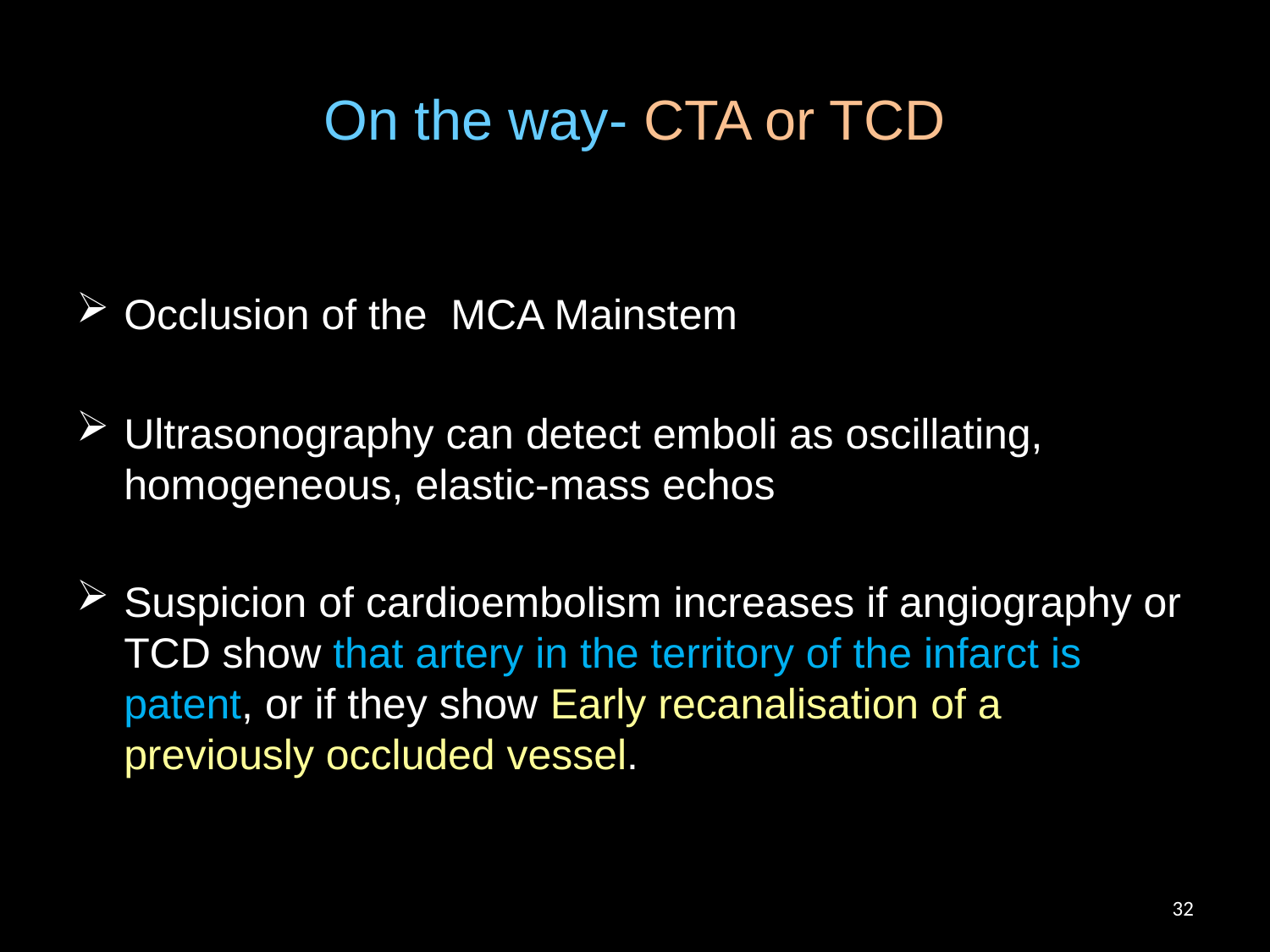

# On the way- CTA or TCD

Occlusion of the  MCA Mainstem

Ultrasonography can detect emboli as oscillating, homogeneous, elastic-mass echos

Suspicion of cardioembolism increases if angiography or TCD show that artery in the territory of the infarct is patent, or if they show Early recanalisation of a previously occluded vessel.

32